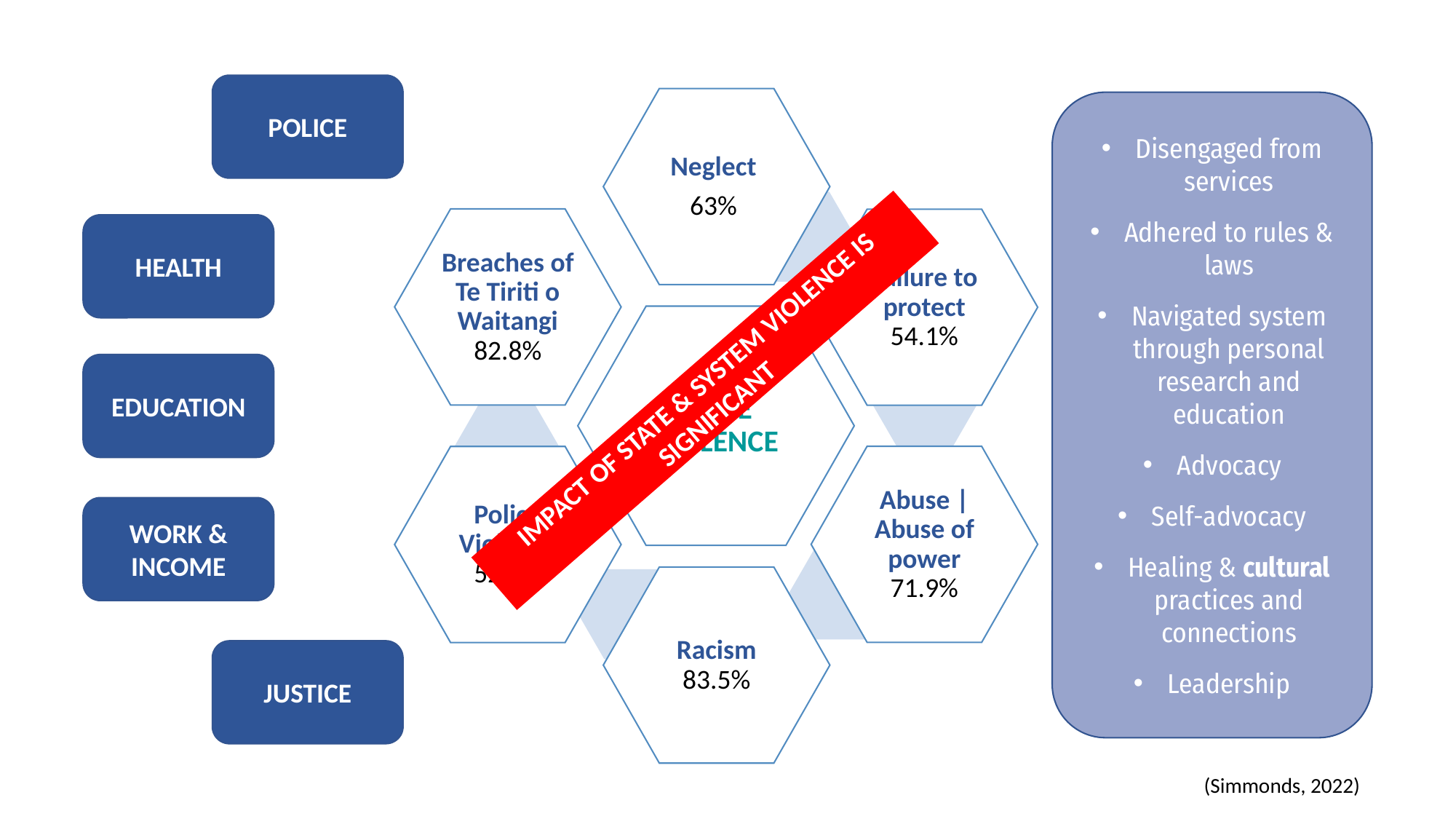

POLICE
STATE VIOLENCE
Neglect
63%
Failure to protect 54.1%
Abuse | Abuse of power 71.9%
Racism 83.5%
Police Violence 52.0%
Breaches of Te Tiriti o Waitangi 82.8%
Disengaged from services
Adhered to rules & laws
Navigated system through personal research and education
Advocacy
Self-advocacy
Healing & cultural practices and connections
Leadership
HEALTH
EDUCATION
IMPACT OF STATE & SYSTEM VIOLENCE IS SIGNIFICANT
WORK & INCOME
JUSTICE
(Simmonds, 2022)